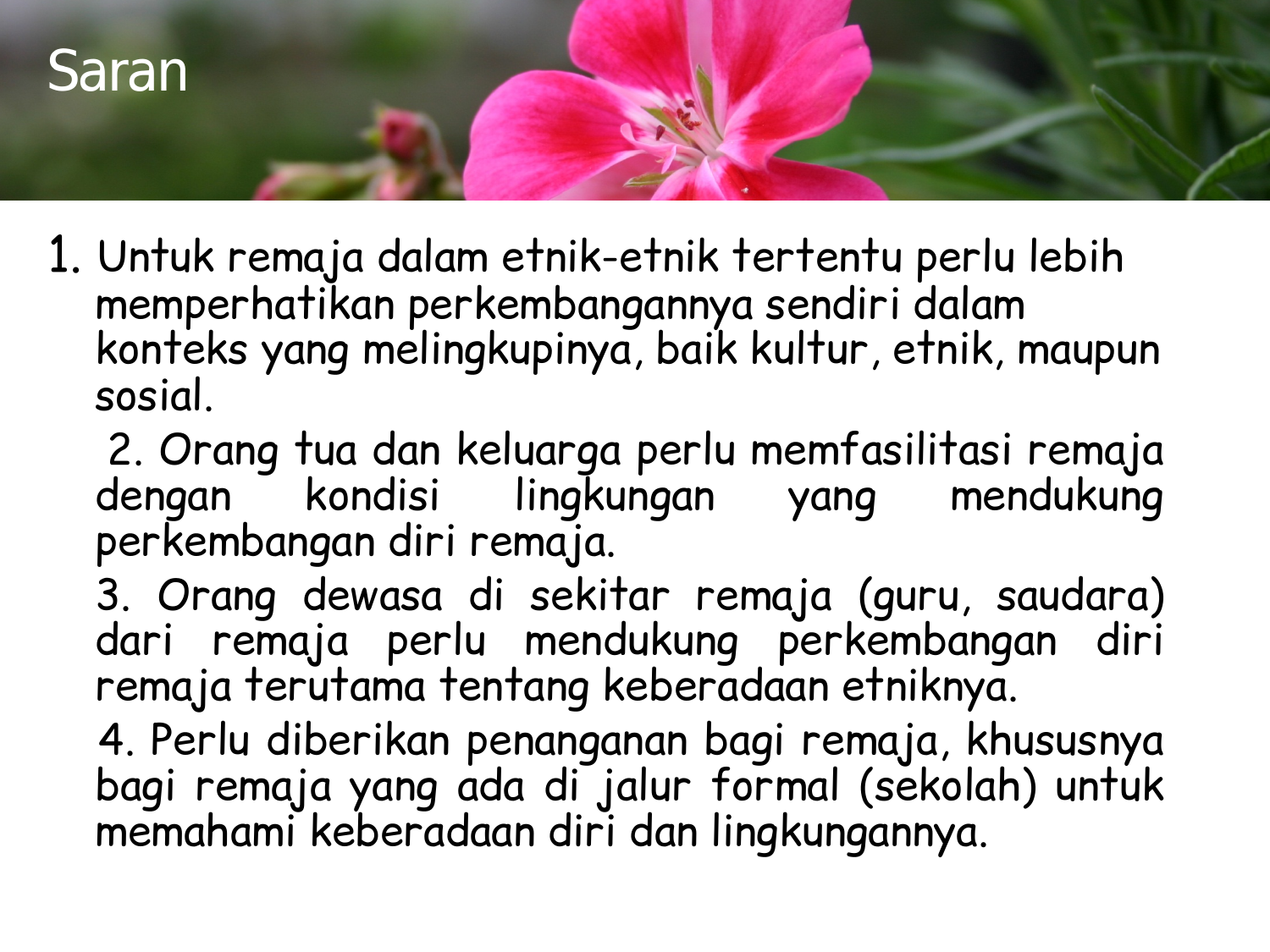

# Saran
1. Untuk remaja dalam etnik-etnik tertentu perlu lebih memperhatikan perkembangannya sendiri dalam konteks yang melingkupinya, baik kultur, etnik, maupun sosial.
    2. Orang tua dan keluarga perlu memfasilitasi remaja dengan kondisi lingkungan yang mendukung perkembangan diri remaja.
	3. Orang dewasa di sekitar remaja (guru, saudara) dari remaja perlu mendukung perkembangan diri remaja terutama tentang keberadaan etniknya.
   	4. Perlu diberikan penanganan bagi remaja, khususnya bagi remaja yang ada di jalur formal (sekolah) untuk memahami keberadaan diri dan lingkungannya.